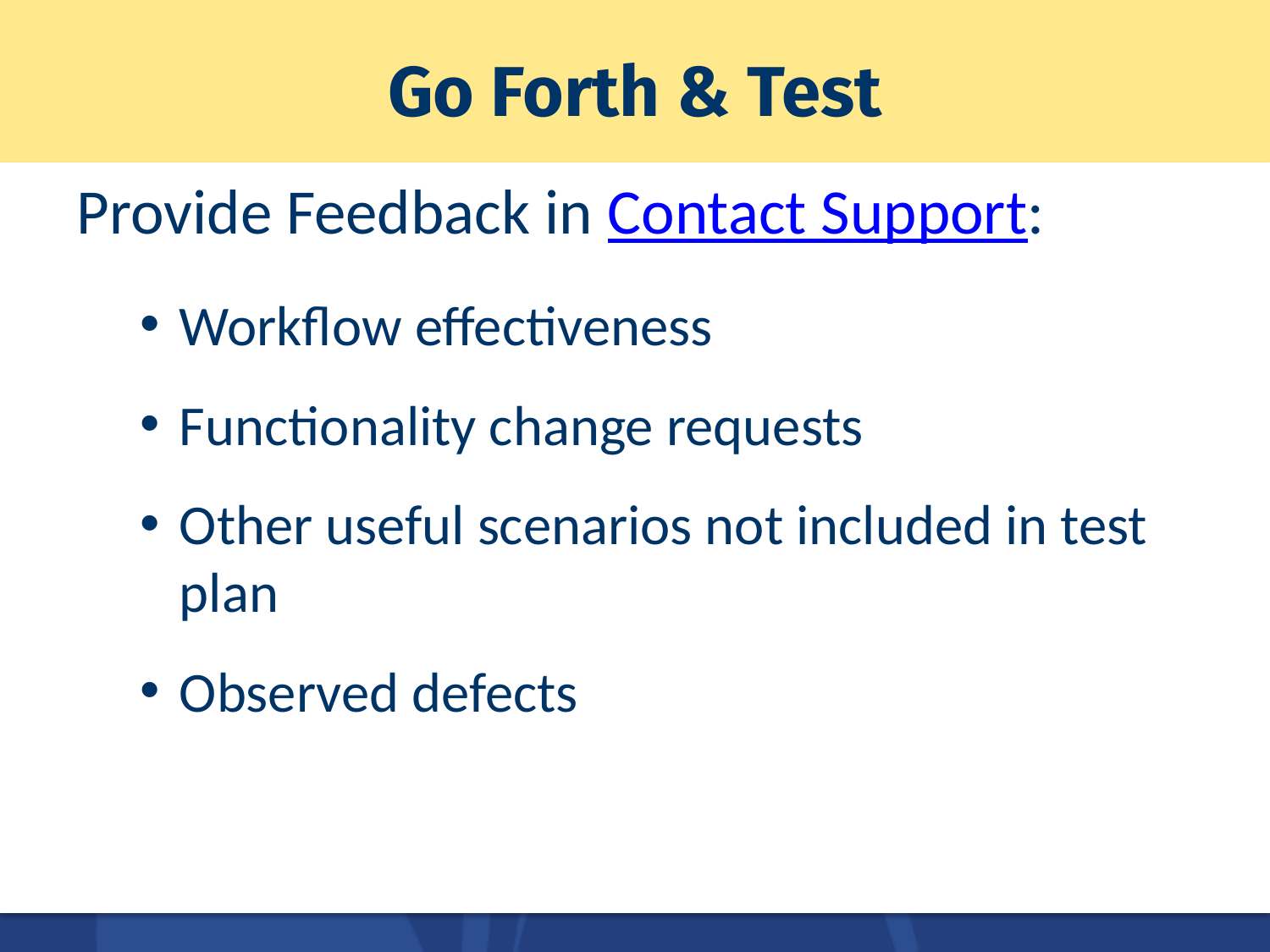

# Go Forth & Test
Provide Feedback in Contact Support:
Workflow effectiveness
Functionality change requests
Other useful scenarios not included in test plan
Observed defects